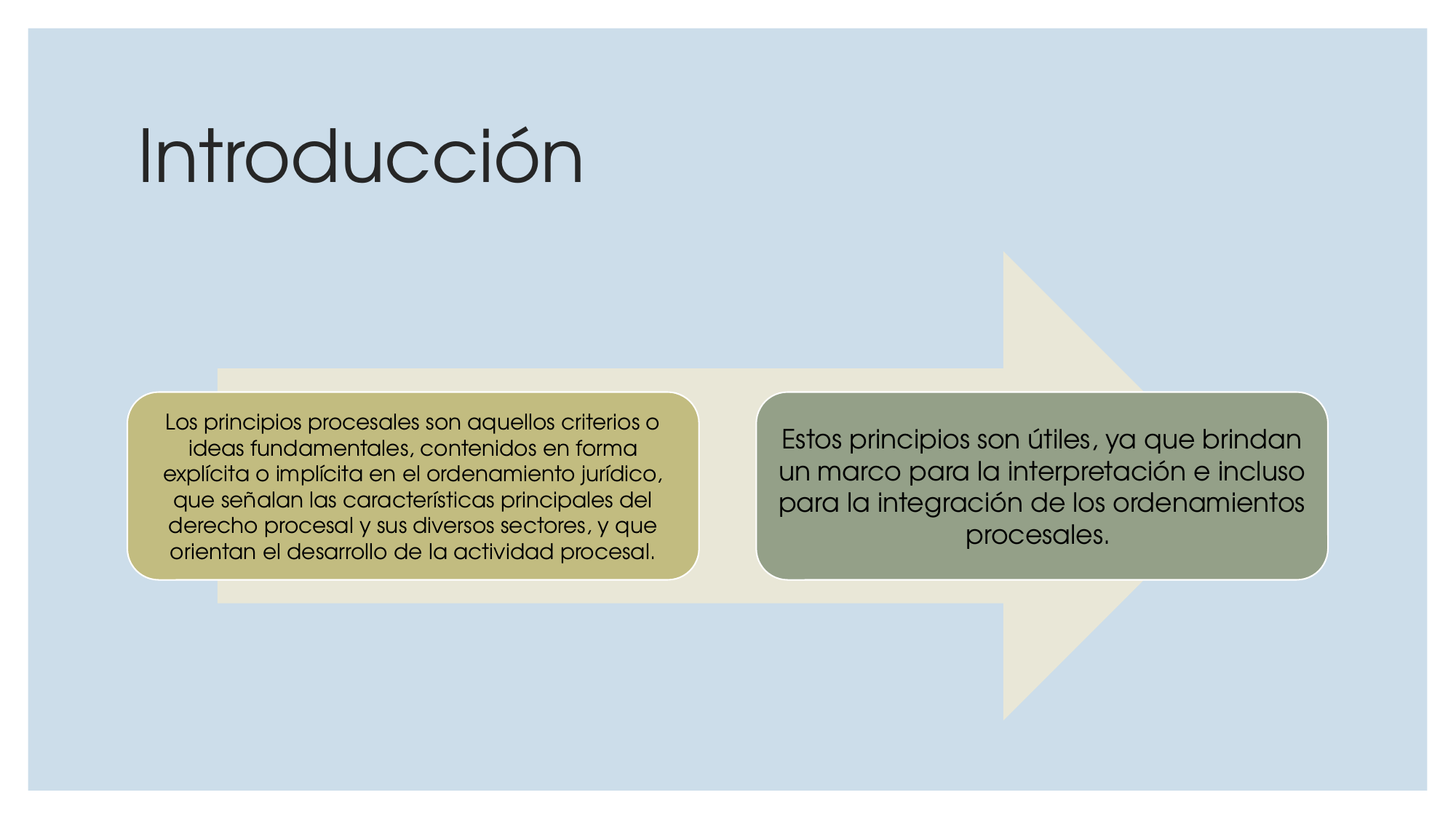

# Introducción
Los principios procesales son aquellos criterios o ideas fundamentales, contenidos en forma explícita o implícita en el ordenamiento jurídico, que señalan las características principales del derecho procesal y sus diversos sectores, y que orientan el desarrollo de la actividad procesal.
Estos principios son útiles, ya que brindan un marco para la interpretación e incluso para la integración de los ordenamientos procesales.